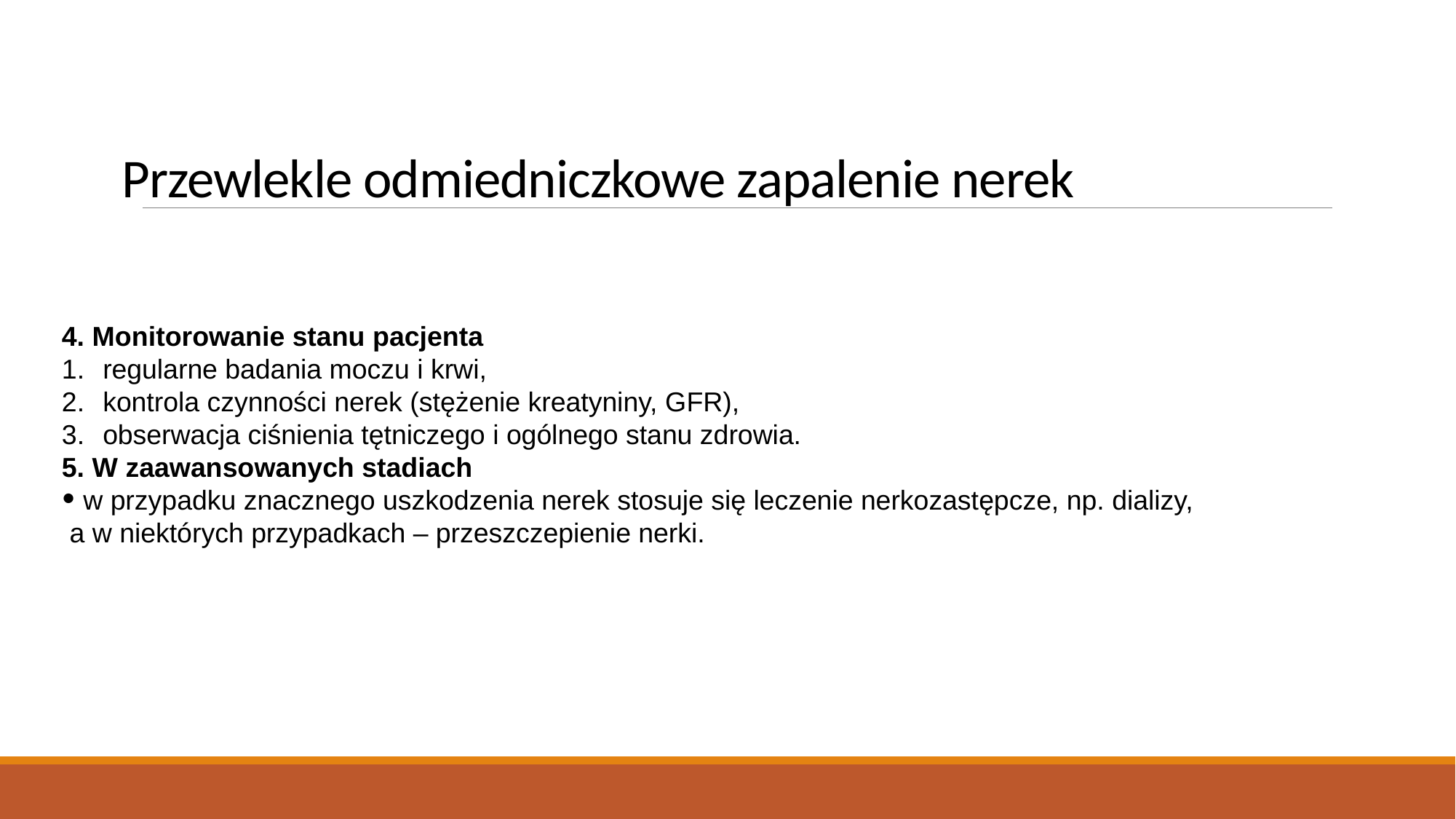

# Przewlekle odmiedniczkowe zapalenie nerek
4. Monitorowanie stanu pacjenta
regularne badania moczu i krwi,
kontrola czynności nerek (stężenie kreatyniny, GFR),
obserwacja ciśnienia tętniczego i ogólnego stanu zdrowia.
5. W zaawansowanych stadiach
 w przypadku znacznego uszkodzenia nerek stosuje się leczenie nerkozastępcze, np. dializy,
 a w niektórych przypadkach – przeszczepienie nerki.